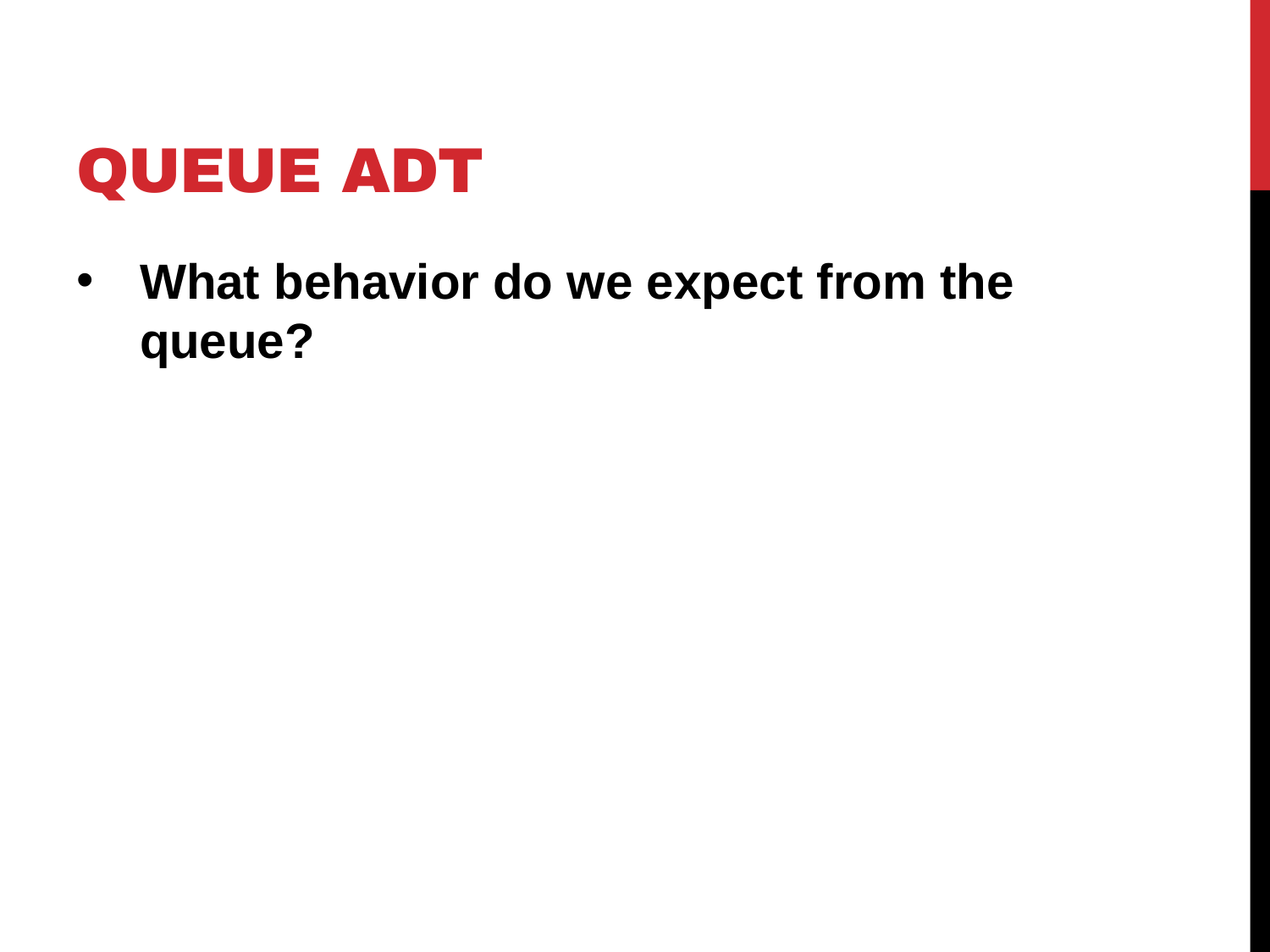

# queue ADT
What behavior do we expect from the queue?